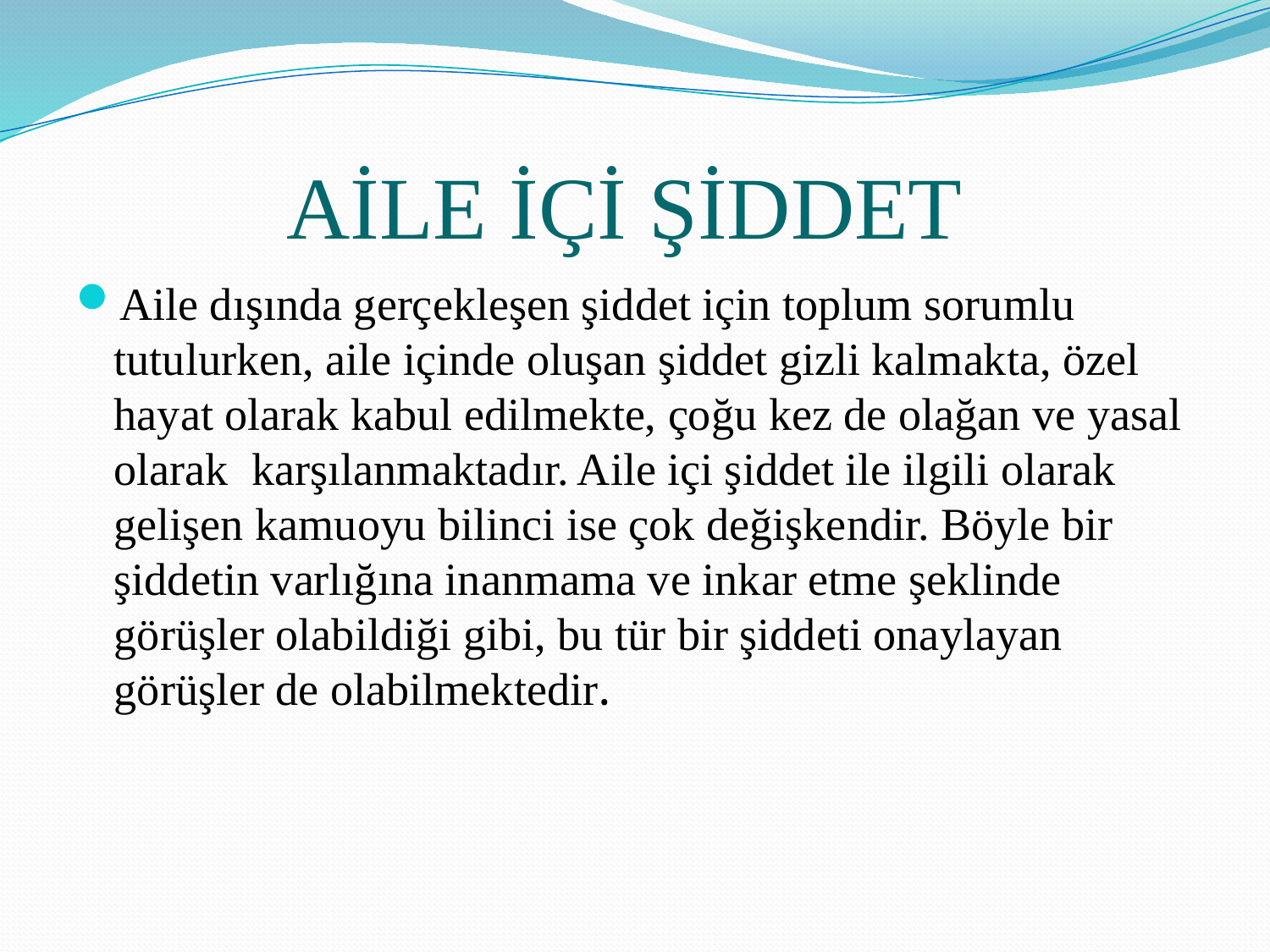

# AİLE İÇİ ŞİDDET
Aile dışında gerçekleşen şiddet için toplum sorumlu tutulurken, aile içinde oluşan şiddet gizli kalmakta, özel hayat olarak kabul edilmekte, çoğu kez de olağan ve yasal olarak  karşılanmaktadır. Aile içi şiddet ile ilgili olarak gelişen kamuoyu bilinci ise çok değişkendir. Böyle bir şiddetin varlığına inanmama ve inkar etme şeklinde görüşler olabildiği gibi, bu tür bir şiddeti onaylayan görüşler de olabilmektedir.